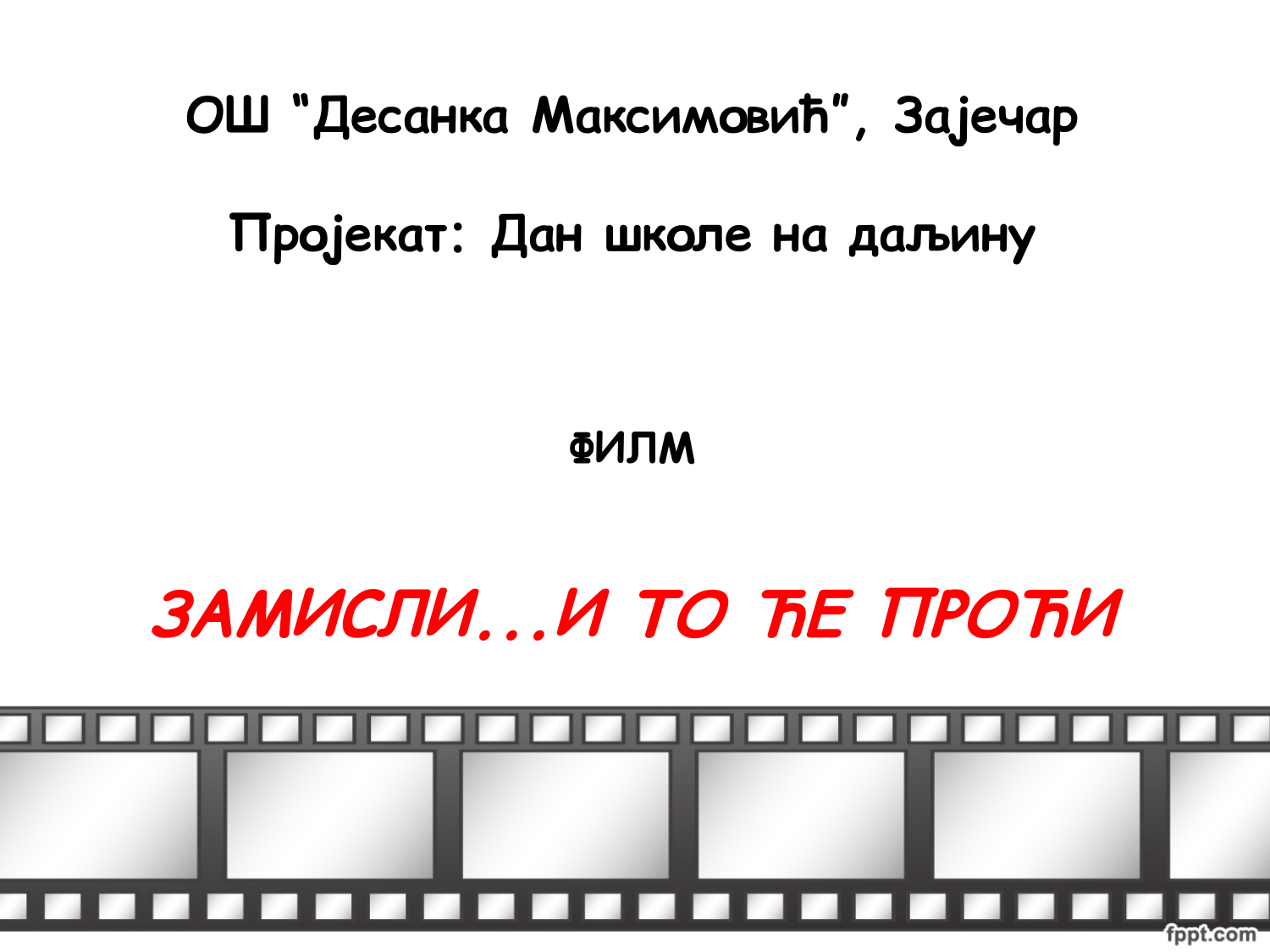

# ОШ “Десанка Максимовић”, Зајечар Пројекат: Дан школе на даљину ФИЛМ ЗАМИСЛИ...И ТО ЋЕ ПРОЋИ